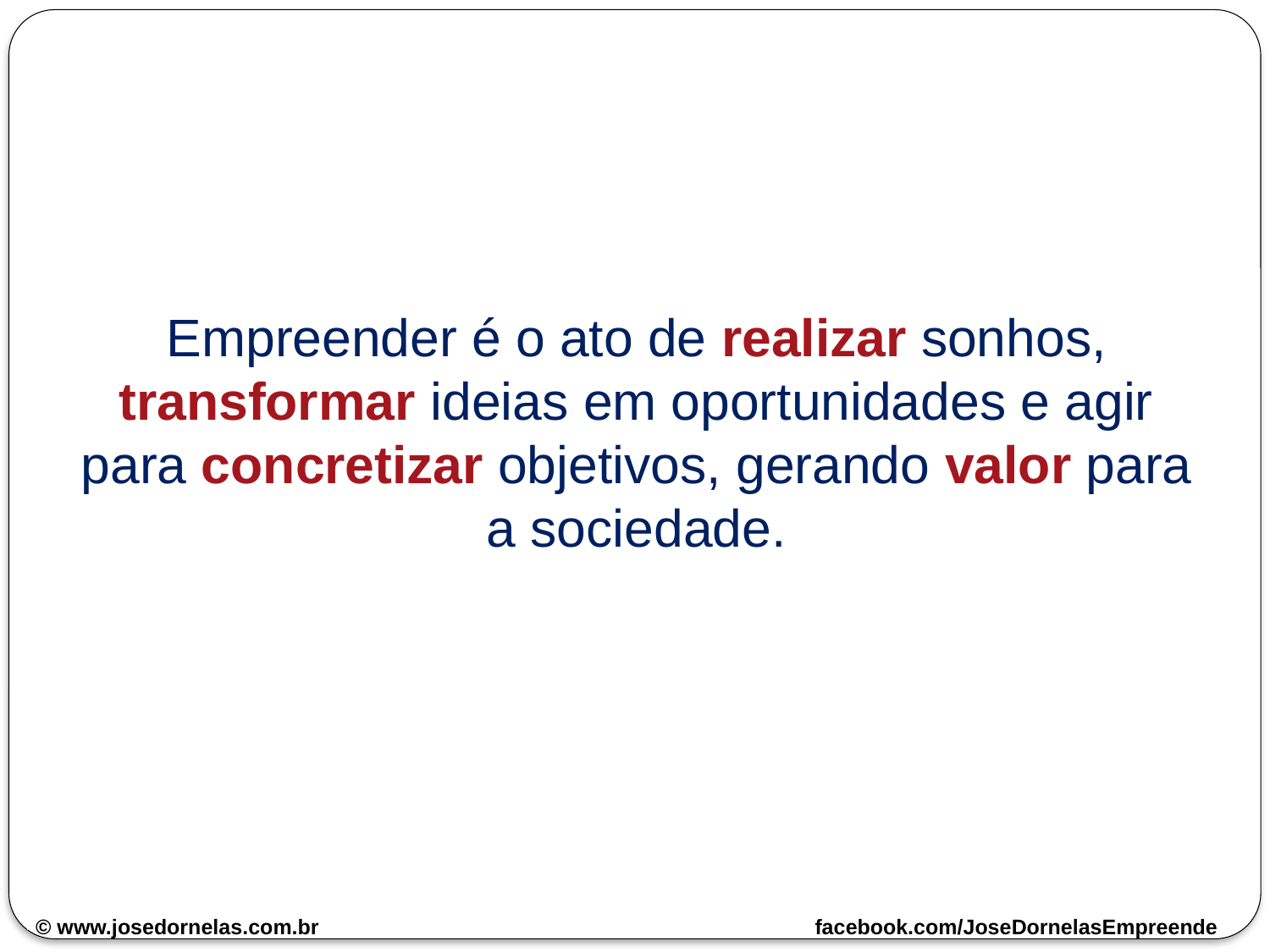

# Empreender é o ato de realizar sonhos, transformar ideias em oportunidades e agir para concretizar objetivos, gerando valor para a sociedade.
ww.josedornelas.com
© www.josedornelas.com.br                                                                                    facebook.com/JoseDornelasEmpreende